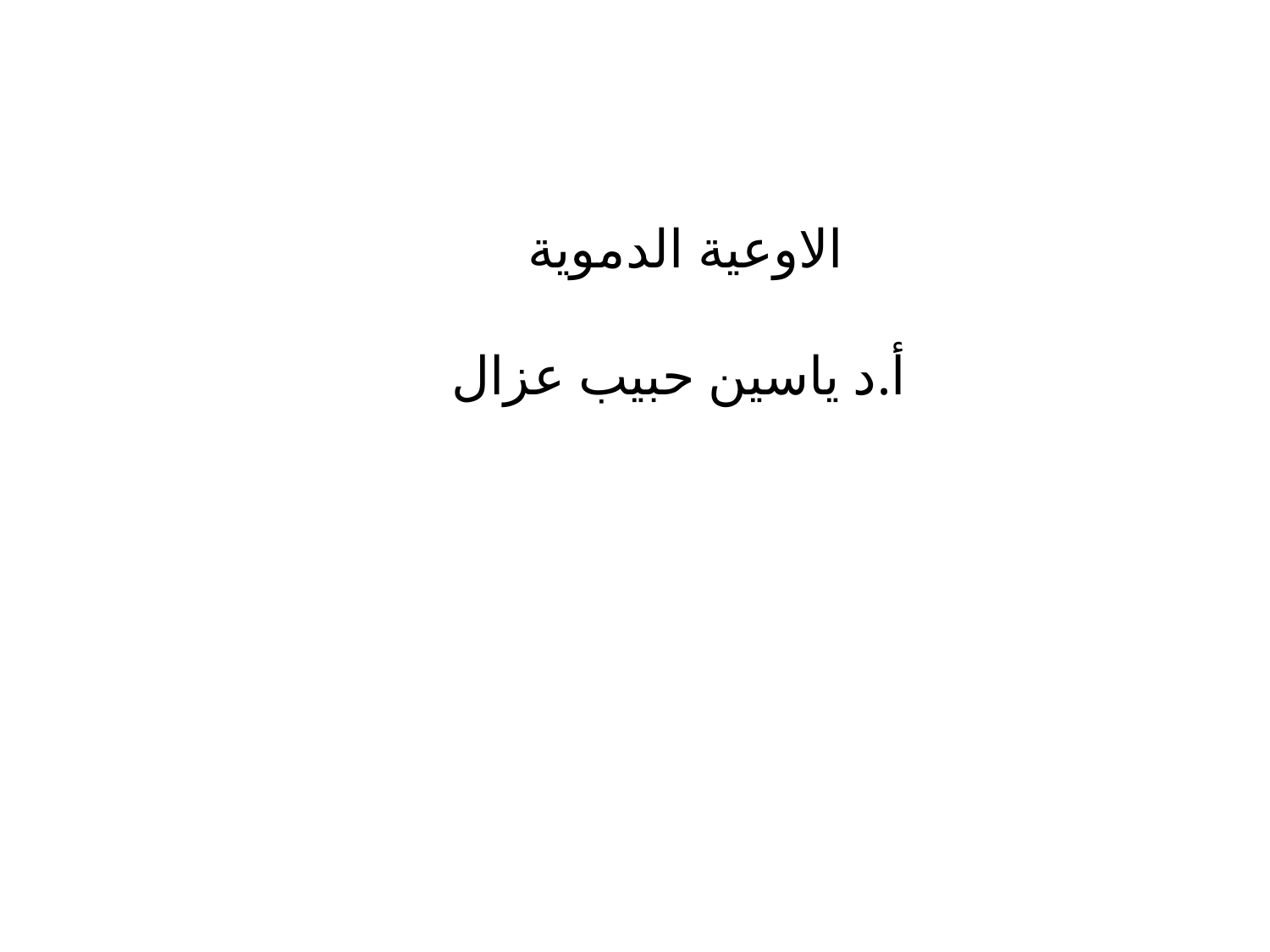

# الاوعية الدموية أ.د ياسين حبيب عزال